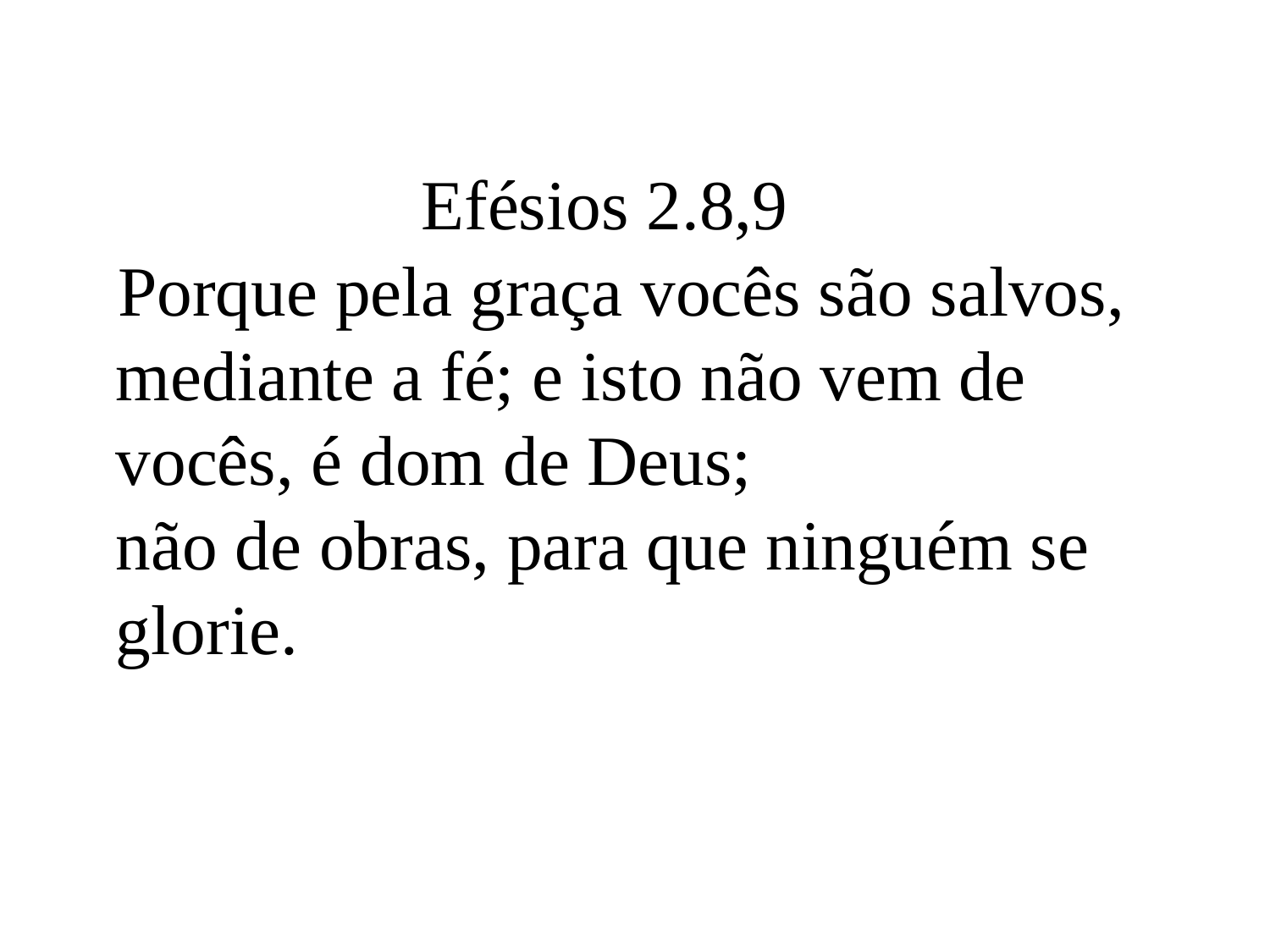

Efésios 2.8,9
      Porque pela graça vocês são salvos, mediante a fé; e isto não vem de vocês, é dom de Deus;
não de obras, para que ninguém se glorie.